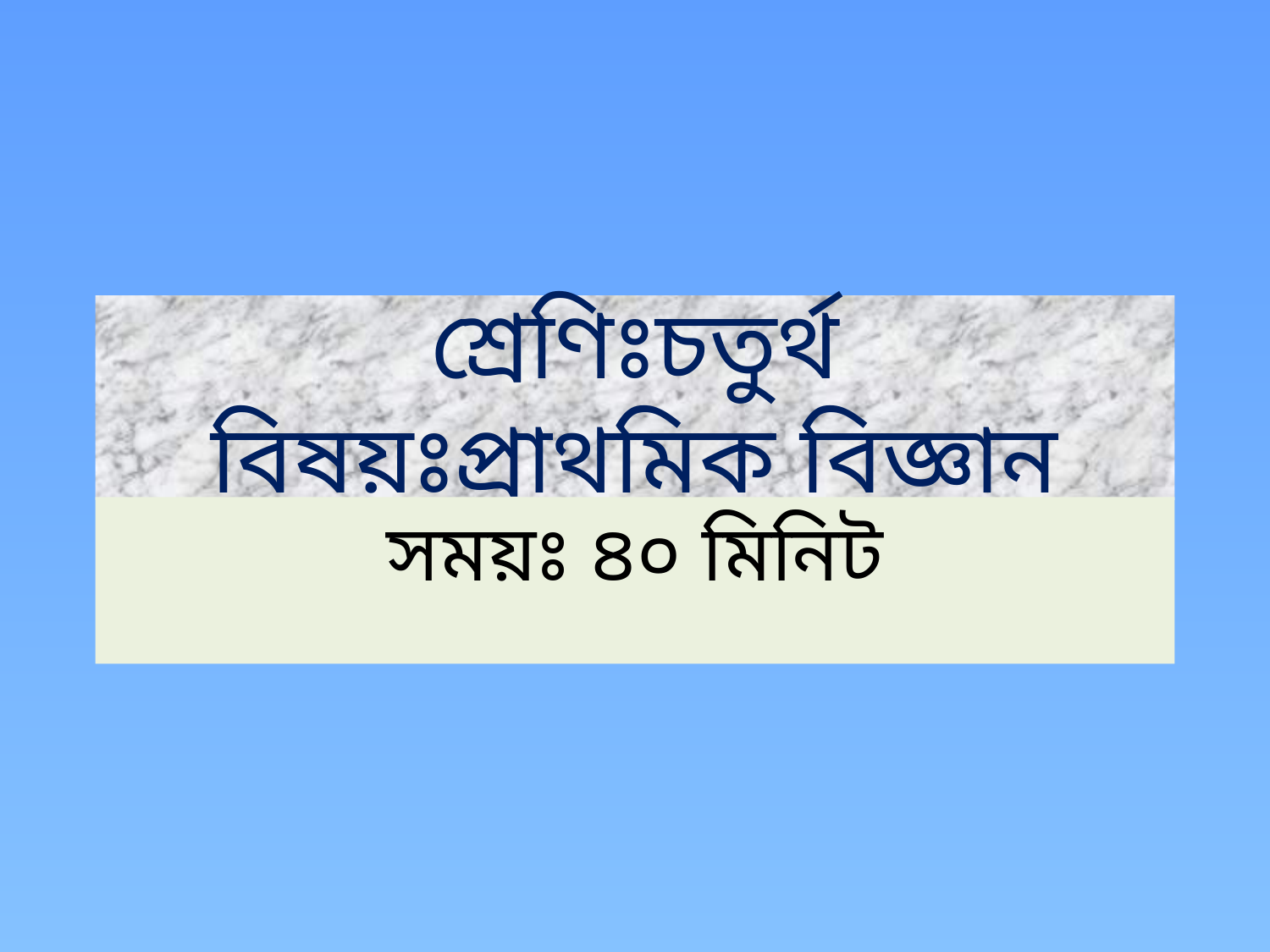

# শ্রেণিঃচতুর্থ বিষয়ঃপ্রাথমিক বিজ্ঞান
সময়ঃ ৪০ মিনিট